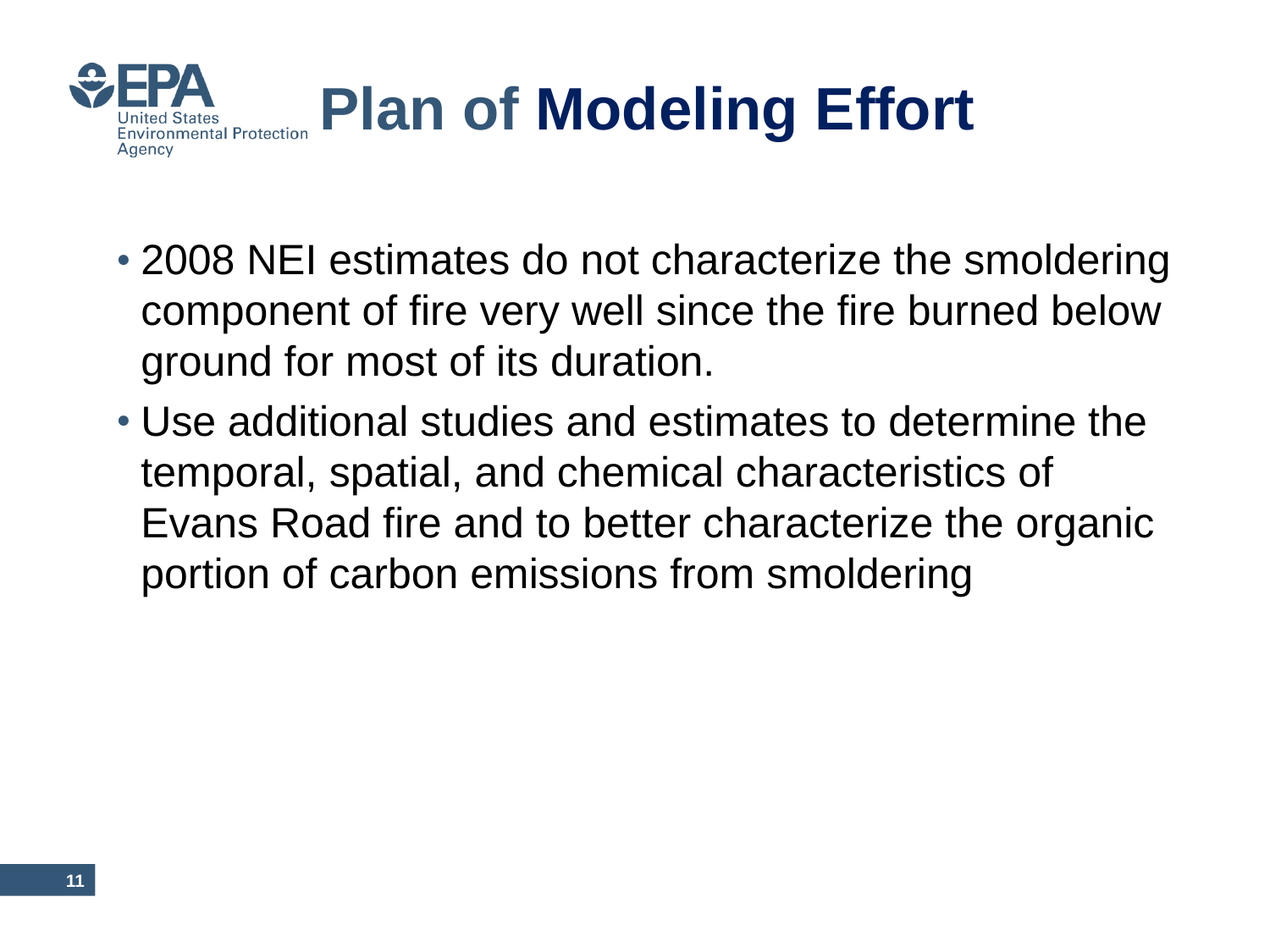

# Plan of Modeling Effort
2008 NEI estimates do not characterize the smoldering component of fire very well since the fire burned below ground for most of its duration.
Use additional studies and estimates to determine the temporal, spatial, and chemical characteristics of Evans Road fire and to better characterize the organic portion of carbon emissions from smoldering

11